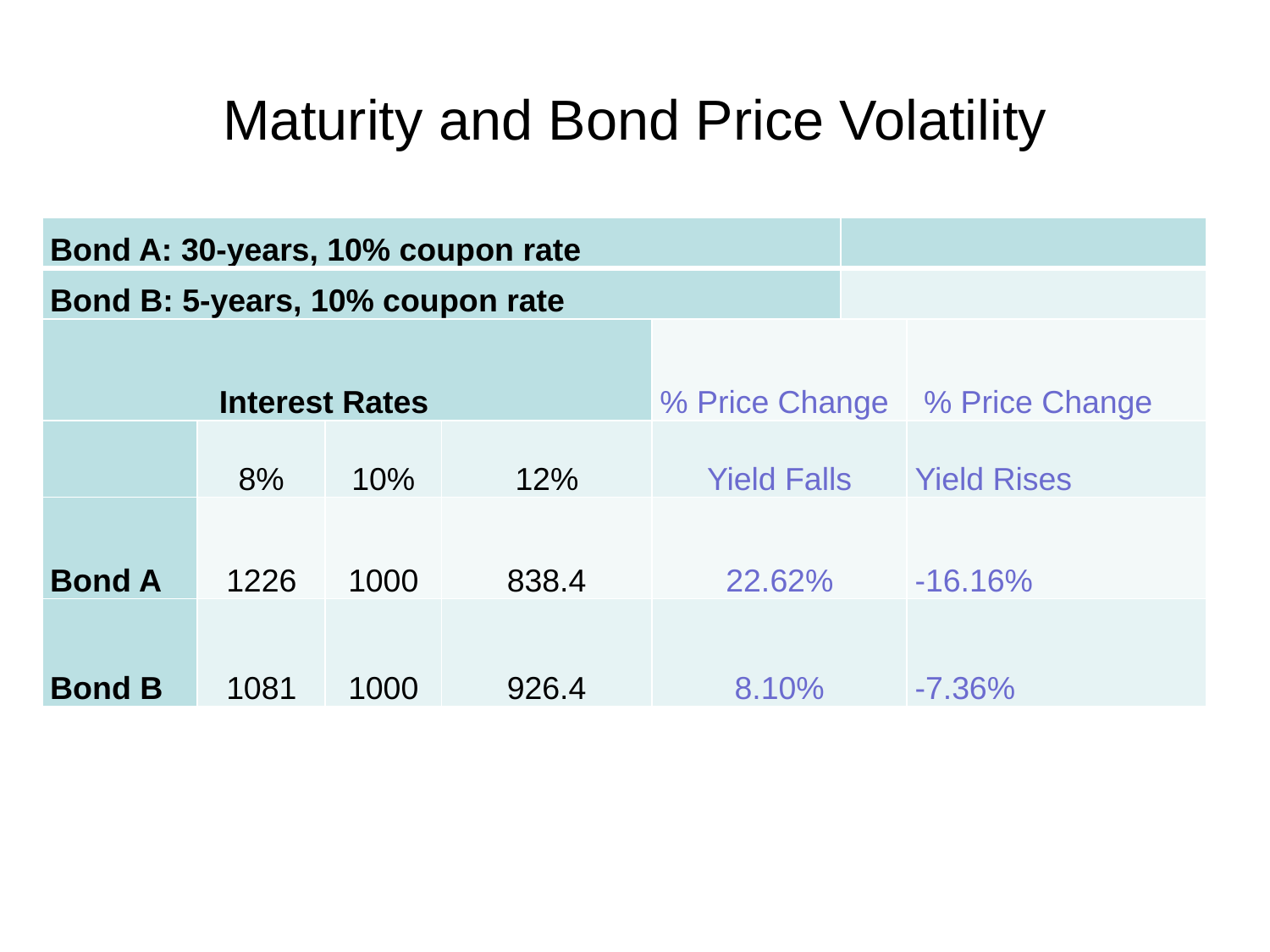

# Maturity and Bond Price Volatility
| Bond A: 30-years, 10% coupon rate |  |  |  |  |  |  |
| --- | --- | --- | --- | --- | --- | --- |
| Bond B: 5-years, 10% coupon rate |  |  |  |  |  |  |
| Interest Rates |  |  |  | % Price Change |  | % Price Change |
|  | 8% | 10% | 12% | Yield Falls |  | Yield Rises |
| Bond A | 1226 | 1000 | 838.4 | 22.62% |  | -16.16% |
| Bond B | 1081 | 1000 | 926.4 | 8.10% |  | -7.36% |